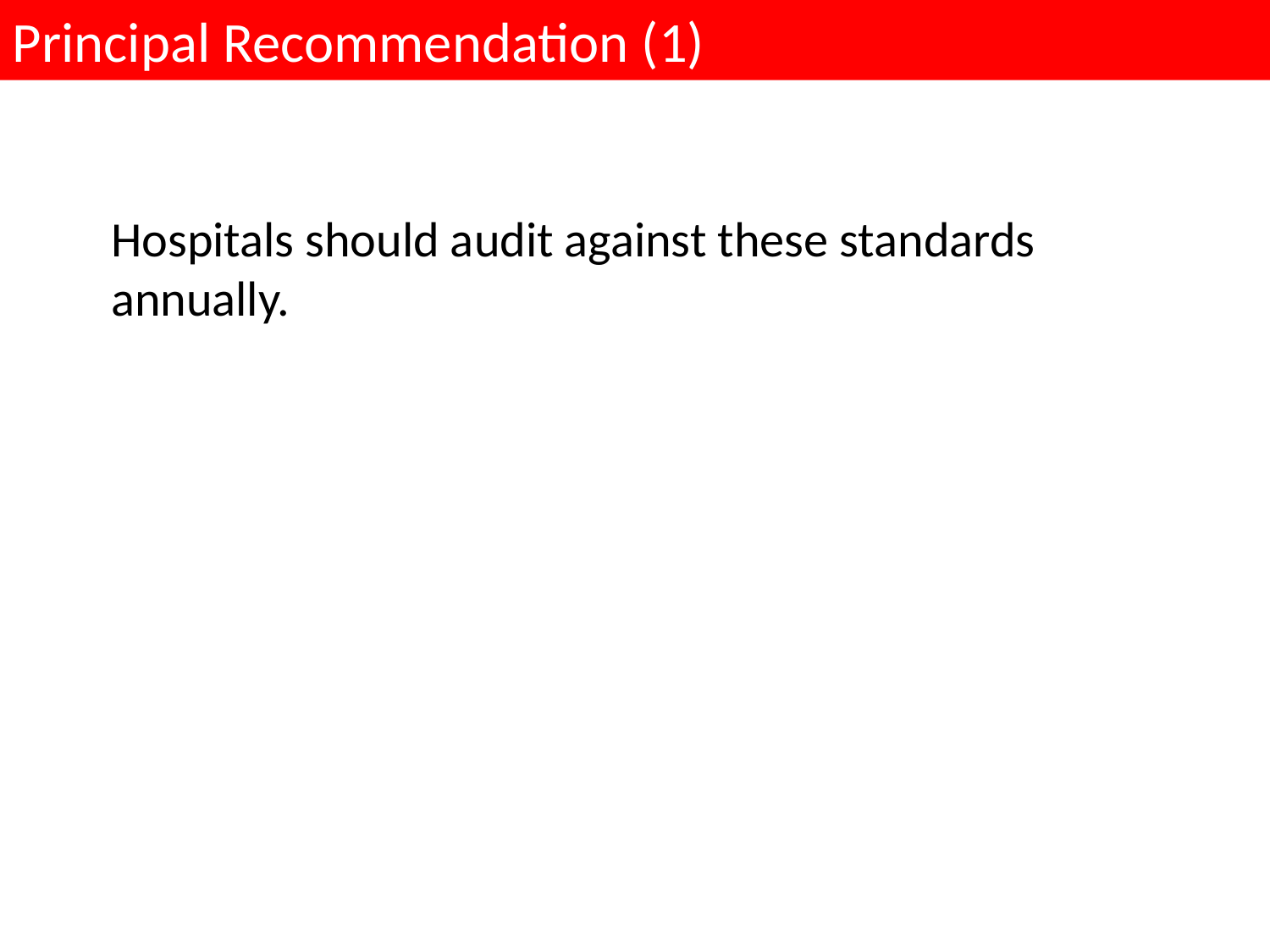

Principal Recommendation (1)
Hospitals should audit against these standards annually.